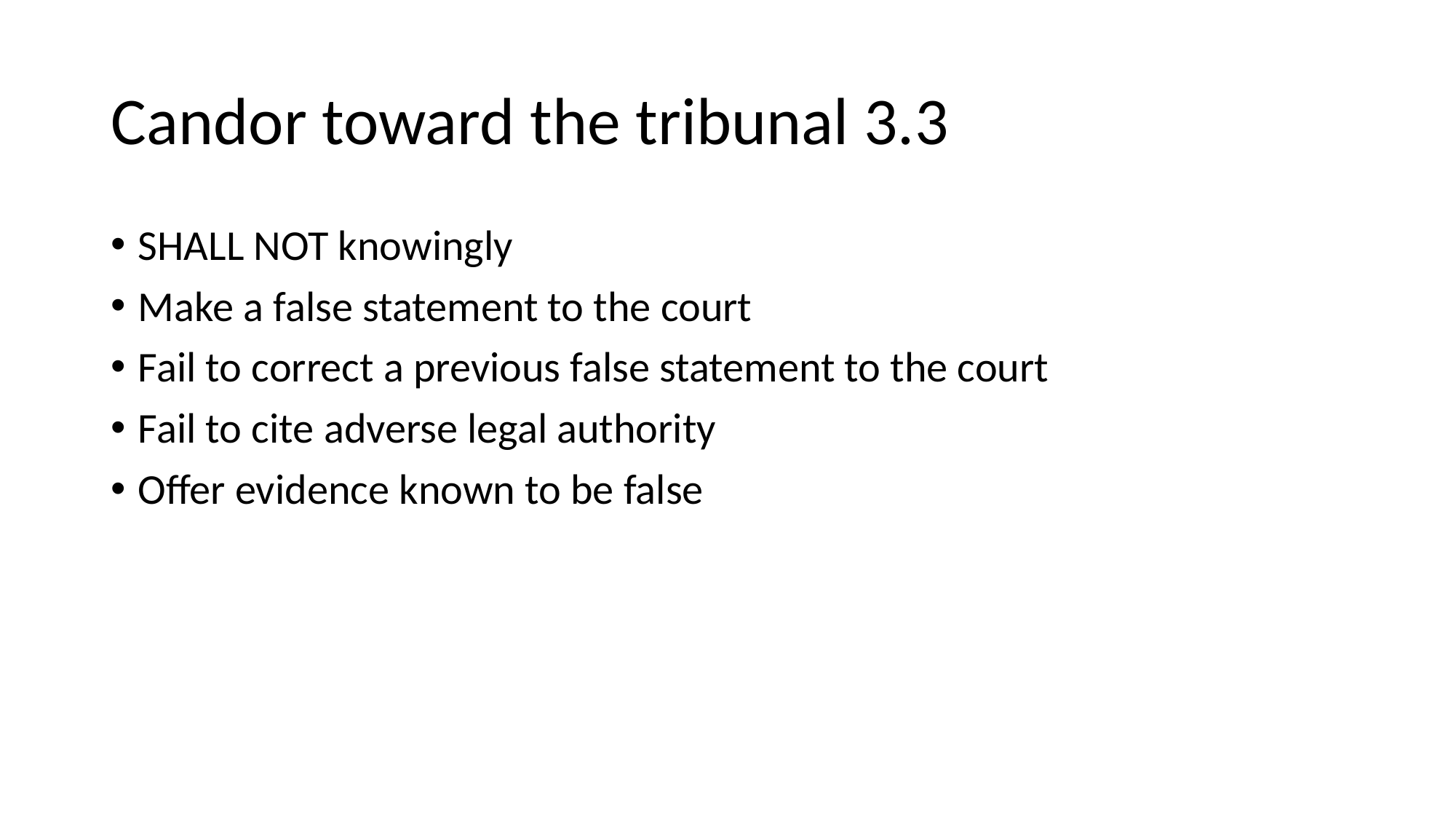

# Candor toward the tribunal 3.3
SHALL NOT knowingly
Make a false statement to the court
Fail to correct a previous false statement to the court
Fail to cite adverse legal authority
Offer evidence known to be false